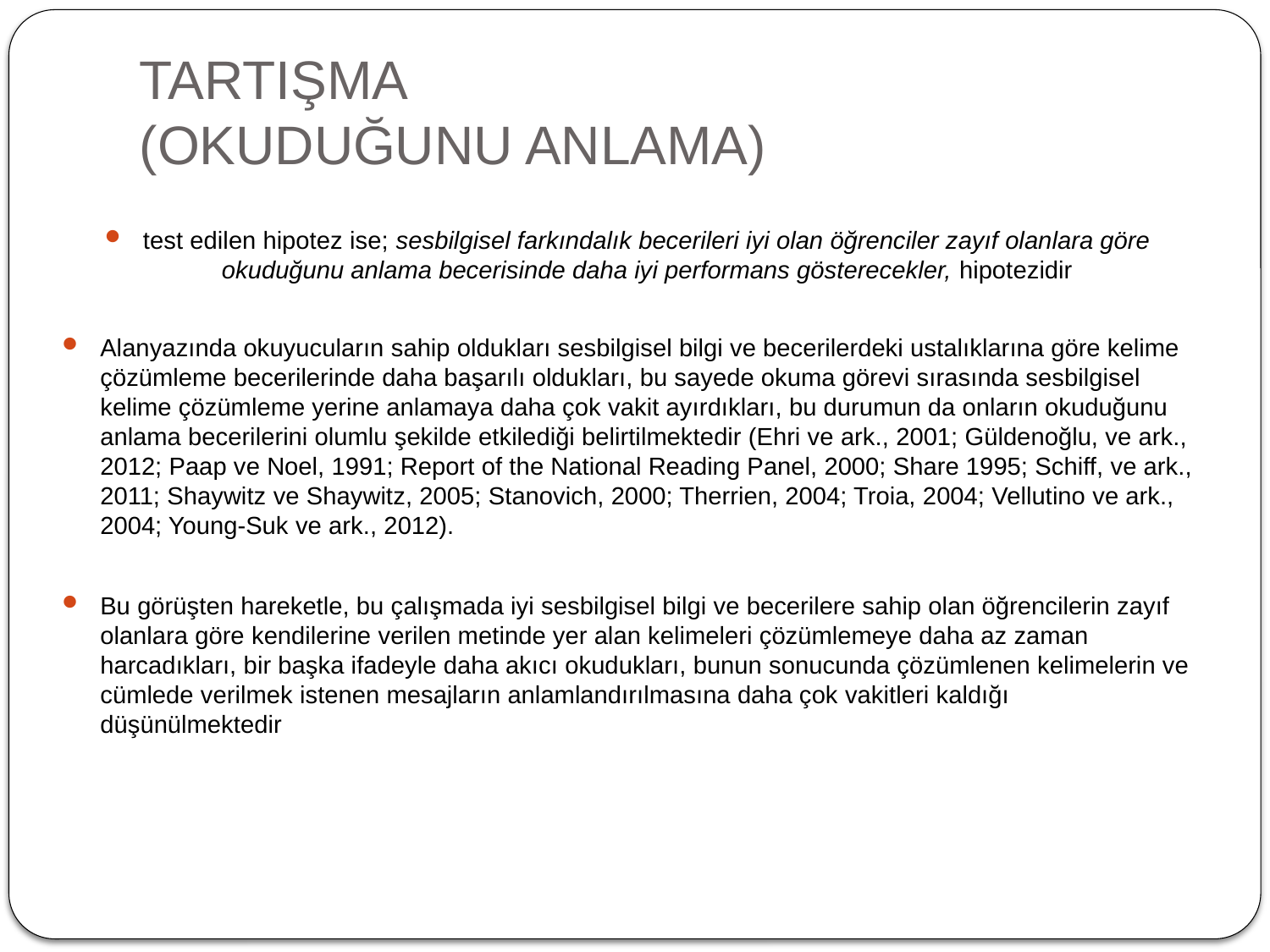

# TARTIŞMA (OKUDUĞUNU ANLAMA)
test edilen hipotez ise; sesbilgisel farkındalık becerileri iyi olan öğrenciler zayıf olanlara göre okuduğunu anlama becerisinde daha iyi performans gösterecekler, hipotezidir

Alanyazında okuyucuların sahip oldukları sesbilgisel bilgi ve becerilerdeki ustalıklarına göre kelime çözümleme becerilerinde daha başarılı oldukları, bu sayede okuma görevi sırasında sesbilgisel kelime çözümleme yerine anlamaya daha çok vakit ayırdıkları, bu durumun da onların okuduğunu anlama becerilerini olumlu şekilde etkilediği belirtilmektedir (Ehri ve ark., 2001; Güldenoğlu, ve ark., 2012; Paap ve Noel, 1991; Report of the National Reading Panel, 2000; Share 1995; Schiff, ve ark., 2011; Shaywitz ve Shaywitz, 2005; Stanovich, 2000; Therrien, 2004; Troia, 2004; Vellutino ve ark., 2004; Young-Suk ve ark., 2012).

Bu görüşten hareketle, bu çalışmada iyi sesbilgisel bilgi ve becerilere sahip olan öğrencilerin zayıf olanlara göre kendilerine verilen metinde yer alan kelimeleri çözümlemeye daha az zaman harcadıkları, bir başka ifadeyle daha akıcı okudukları, bunun sonucunda çözümlenen kelimelerin ve cümlede verilmek istenen mesajların anlamlandırılmasına daha çok vakitleri kaldığı düşünülmektedir